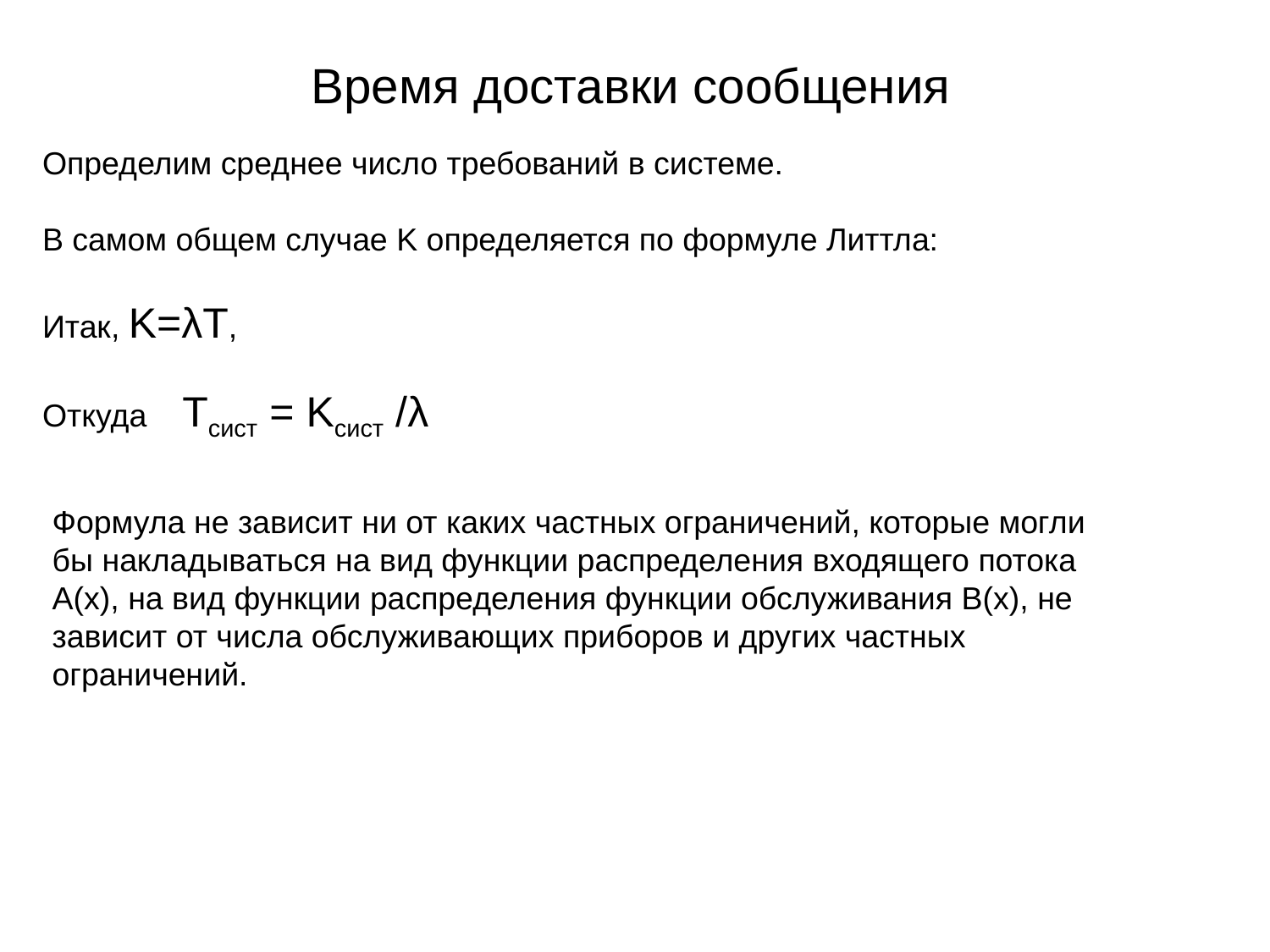

Время доставки сообщения
Определим среднее число требований в системе.

В самом общем случае K определяется по формуле Литтла:

Итак, K=λT,

Откуда    Tсист = Kсист /λ
Формула не зависит ни от каких частных ограничений, которые могли бы накладываться на вид функции распределения входящего потока А(х), на вид функции распределения функции обслуживания В(х), не зависит от числа обслуживающих приборов и других частных ограничений.